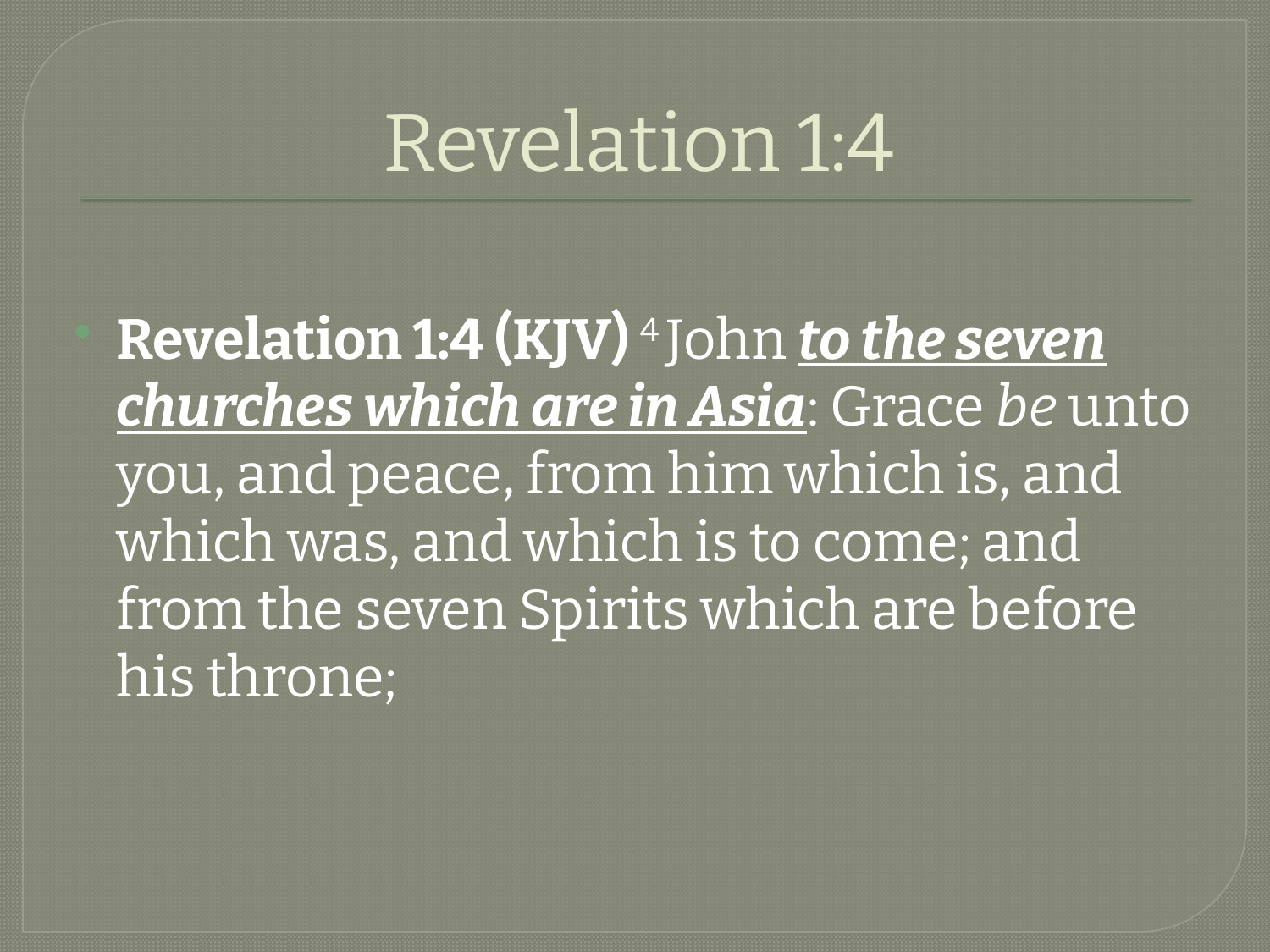

# Revelation 1:4

Revelation 1:4 (KJV) 4 John to the seven churches which are in Asia: Grace be unto you, and peace, from him which is, and which was, and which is to come; and from the seven Spirits which are before his throne;